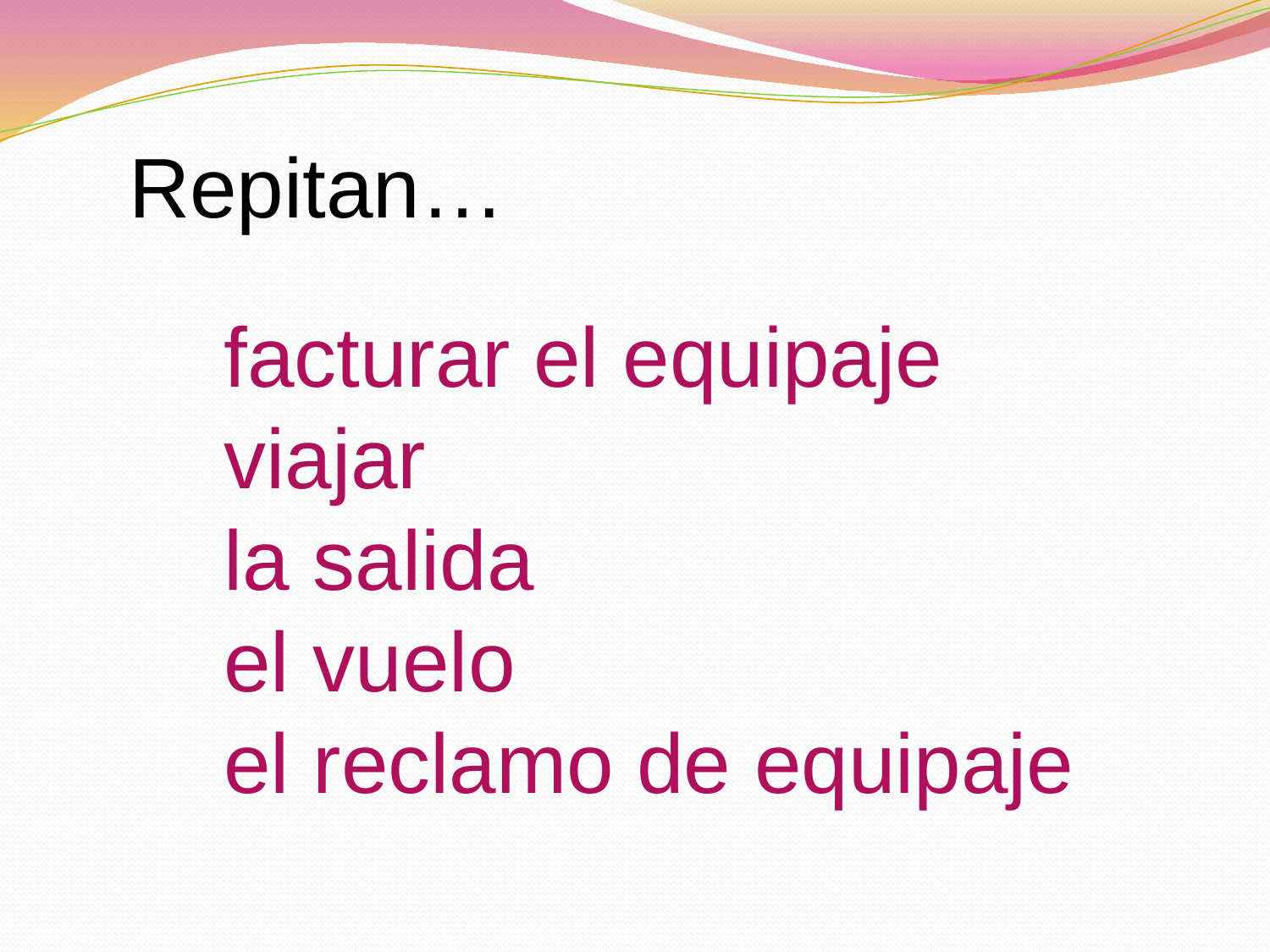

Repitan…
facturar el equipaje
viajar
la salida
el vuelo
el reclamo de equipaje